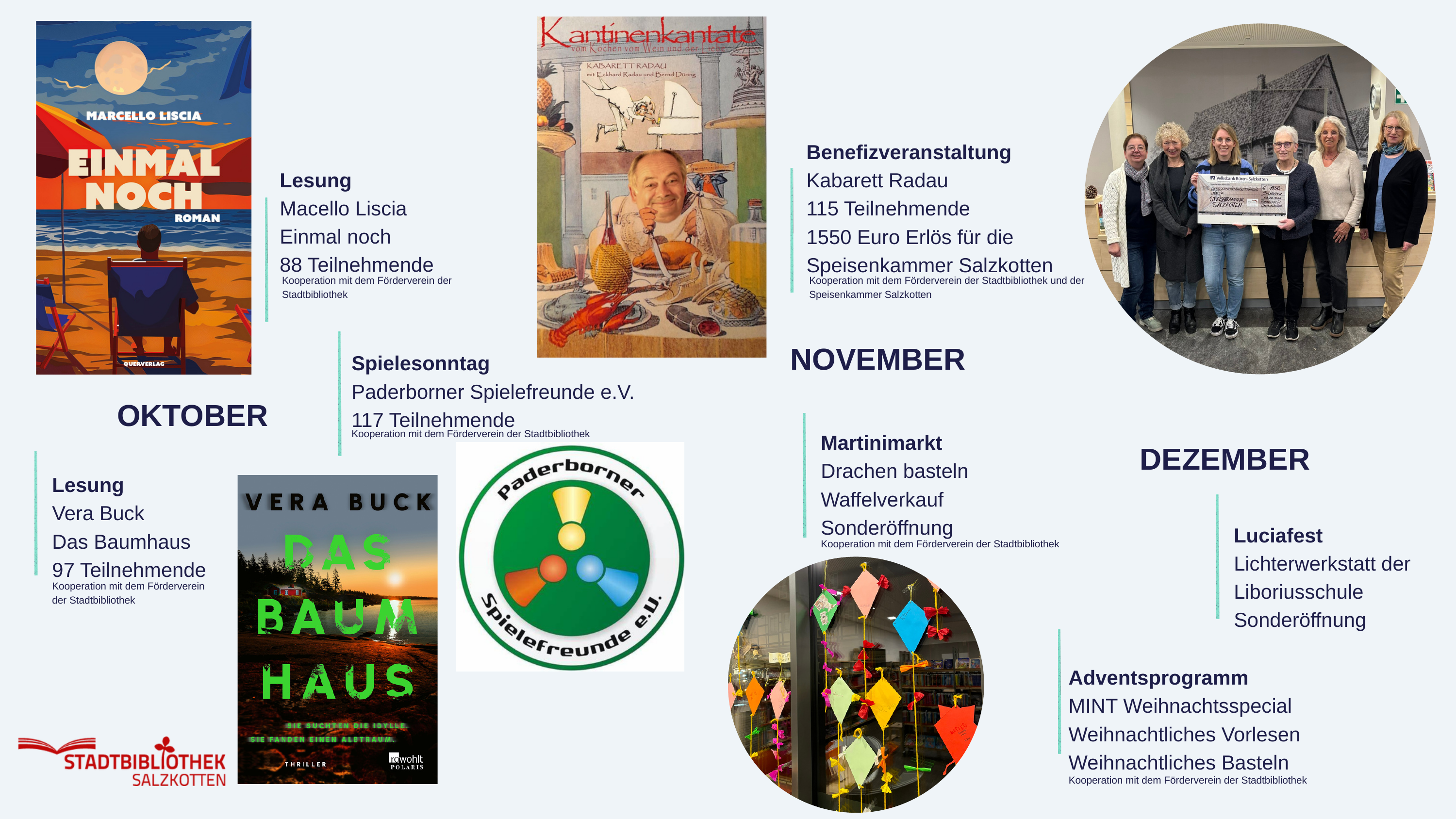

Benefizveranstaltung
Kabarett Radau
115 Teilnehmende
1550 Euro Erlös für die Speisenkammer Salzkotten
Lesung
Macello Liscia
Einmal noch
88 Teilnehmende

Kooperation mit dem Förderverein der
Stadtbibliothek
Kooperation mit dem Förderverein der Stadtbibliothek und der Speisenkammer Salzkotten

NOVEMBER
Spielesonntag
Paderborner Spielefreunde e.V.
117 Teilnehmende
OKTOBER

Kooperation mit dem Förderverein der Stadtbibliothek
Martinimarkt
Drachen basteln
Waffelverkauf
Sonderöffnung
DEZEMBER

Lesung
Vera Buck
Das Baumhaus
97 Teilnehmende

Luciafest
Lichterwerkstatt der Liboriusschule
Sonderöffnung
Kooperation mit dem Förderverein der Stadtbibliothek

Kooperation mit dem Förderverein
der Stadtbibliothek

Adventsprogramm
MINT Weihnachtsspecial
Weihnachtliches Vorlesen
Weihnachtliches Basteln

Kooperation mit dem Förderverein der Stadtbibliothek